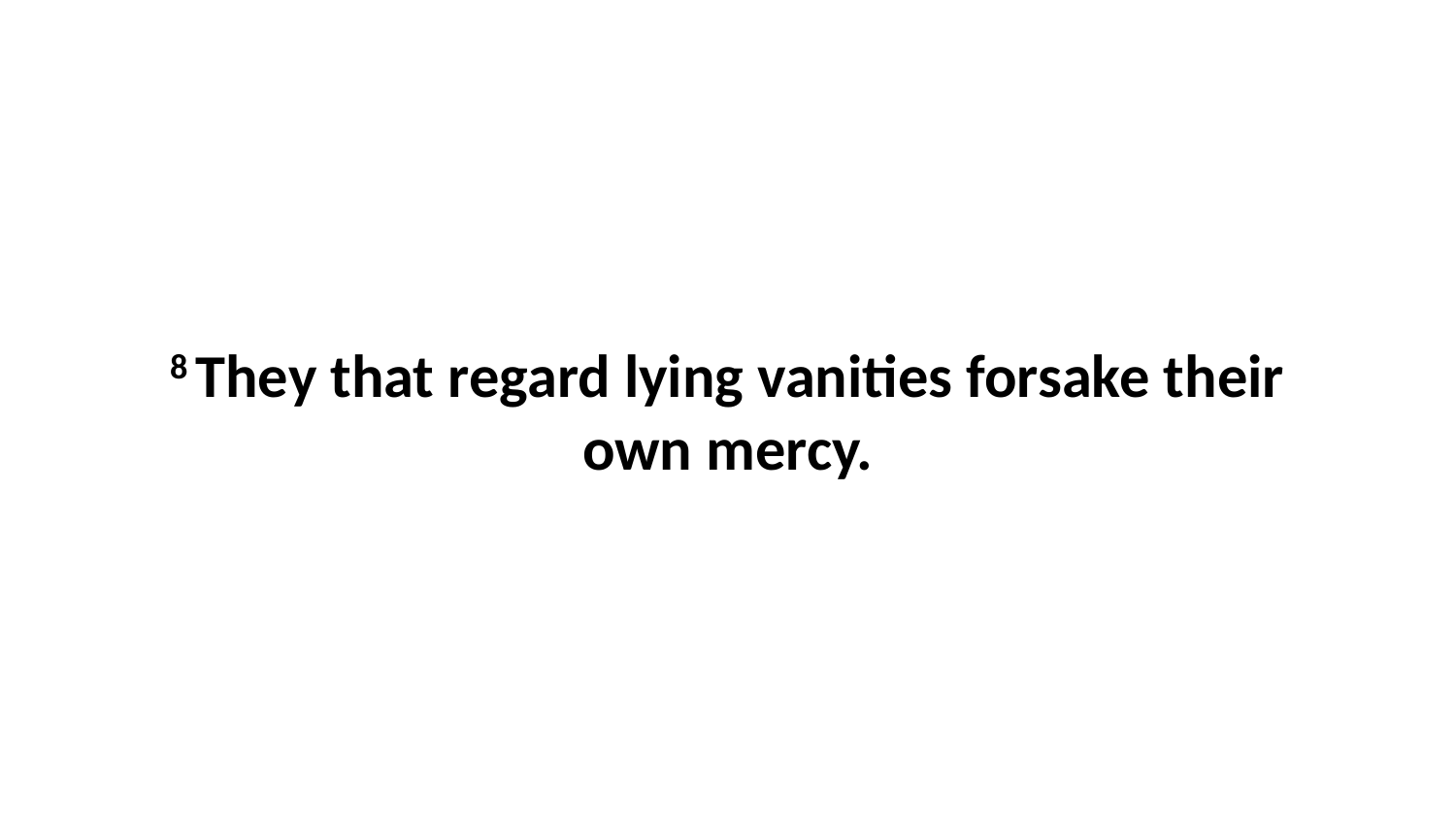

8 They that regard lying vanities forsake their own mercy.